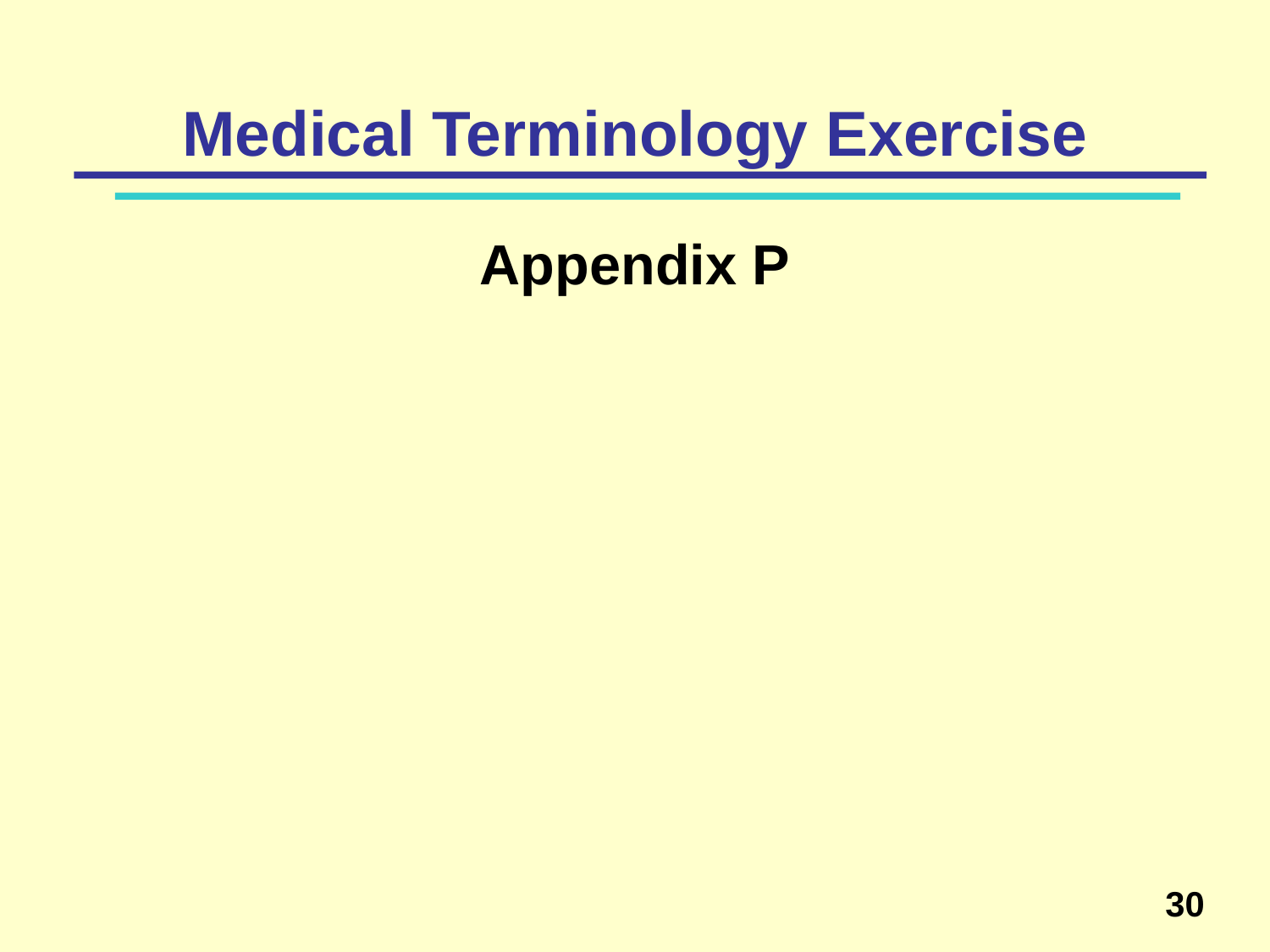

# Medical Terminology Exercise
Appendix P
30